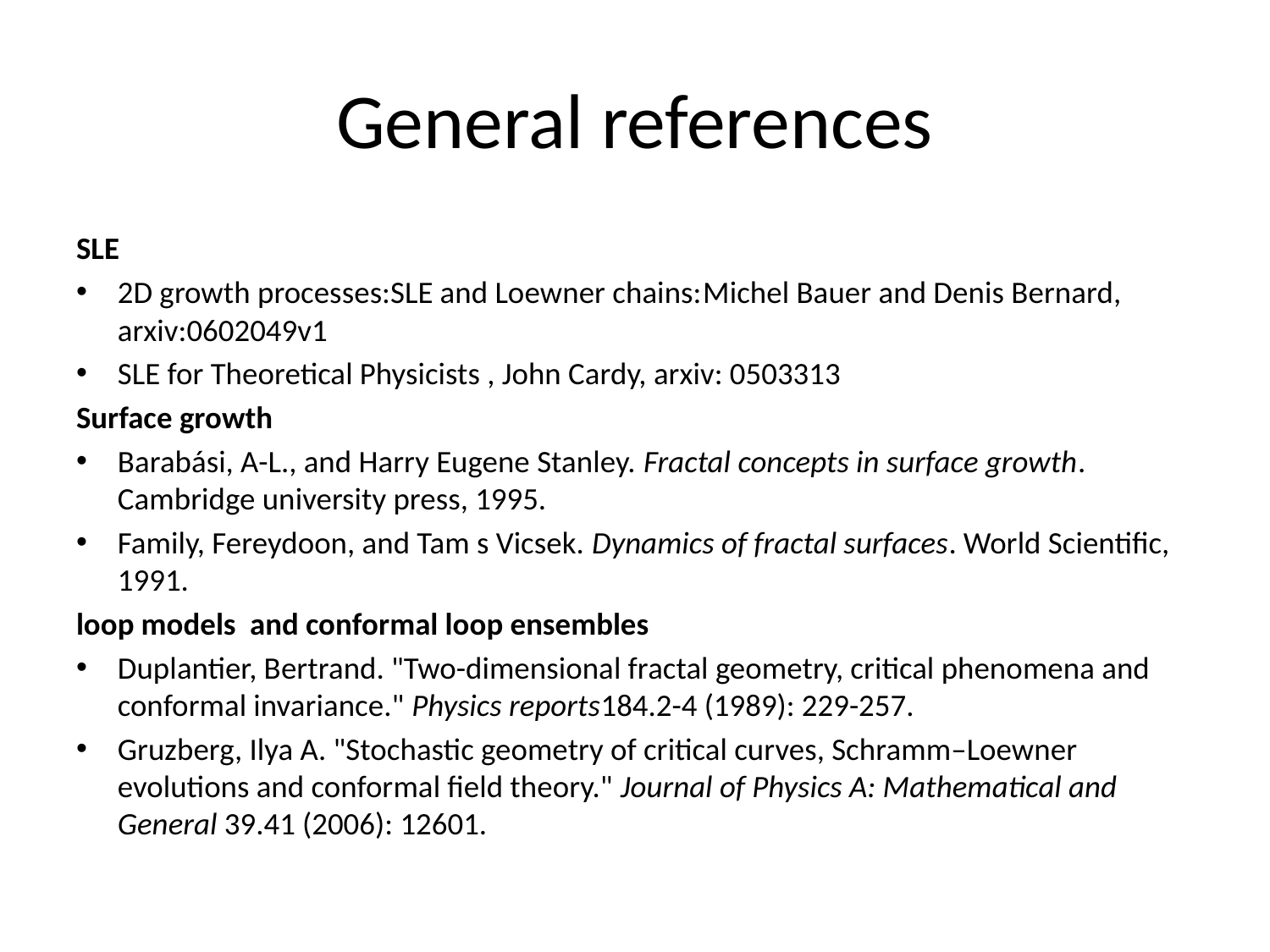

# General references
SLE
2D growth processes:SLE and Loewner chains:Michel Bauer and Denis Bernard, arxiv:0602049v1
SLE for Theoretical Physicists , John Cardy, arxiv: 0503313
Surface growth
Barabási, A-L., and Harry Eugene Stanley. Fractal concepts in surface growth. Cambridge university press, 1995.
Family, Fereydoon, and Tam s Vicsek. Dynamics of fractal surfaces. World Scientific, 1991.
loop models  and conformal loop ensembles
Duplantier, Bertrand. "Two-dimensional fractal geometry, critical phenomena and conformal invariance." Physics reports184.2-4 (1989): 229-257.
Gruzberg, Ilya A. "Stochastic geometry of critical curves, Schramm–Loewner evolutions and conformal field theory." Journal of Physics A: Mathematical and General 39.41 (2006): 12601.